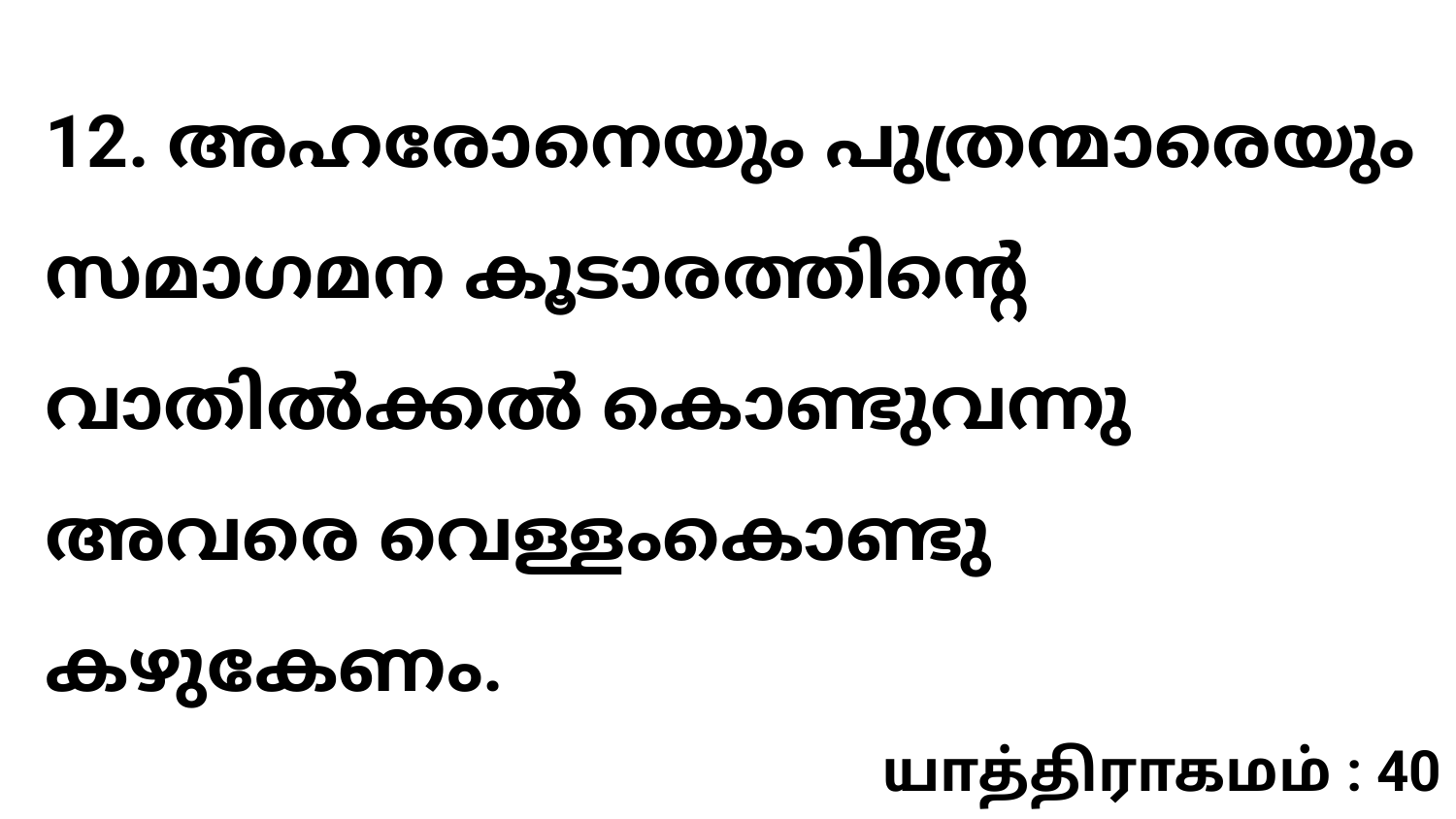

12. അഹരോനെയും പുത്രന്മാരെയും സമാഗമന കൂടാരത്തിന്റെ വാതിൽക്കൽ കൊണ്ടുവന്നു അവരെ വെള്ളംകൊണ്ടു കഴുകേണം.
யாத்திராகமம் : 40